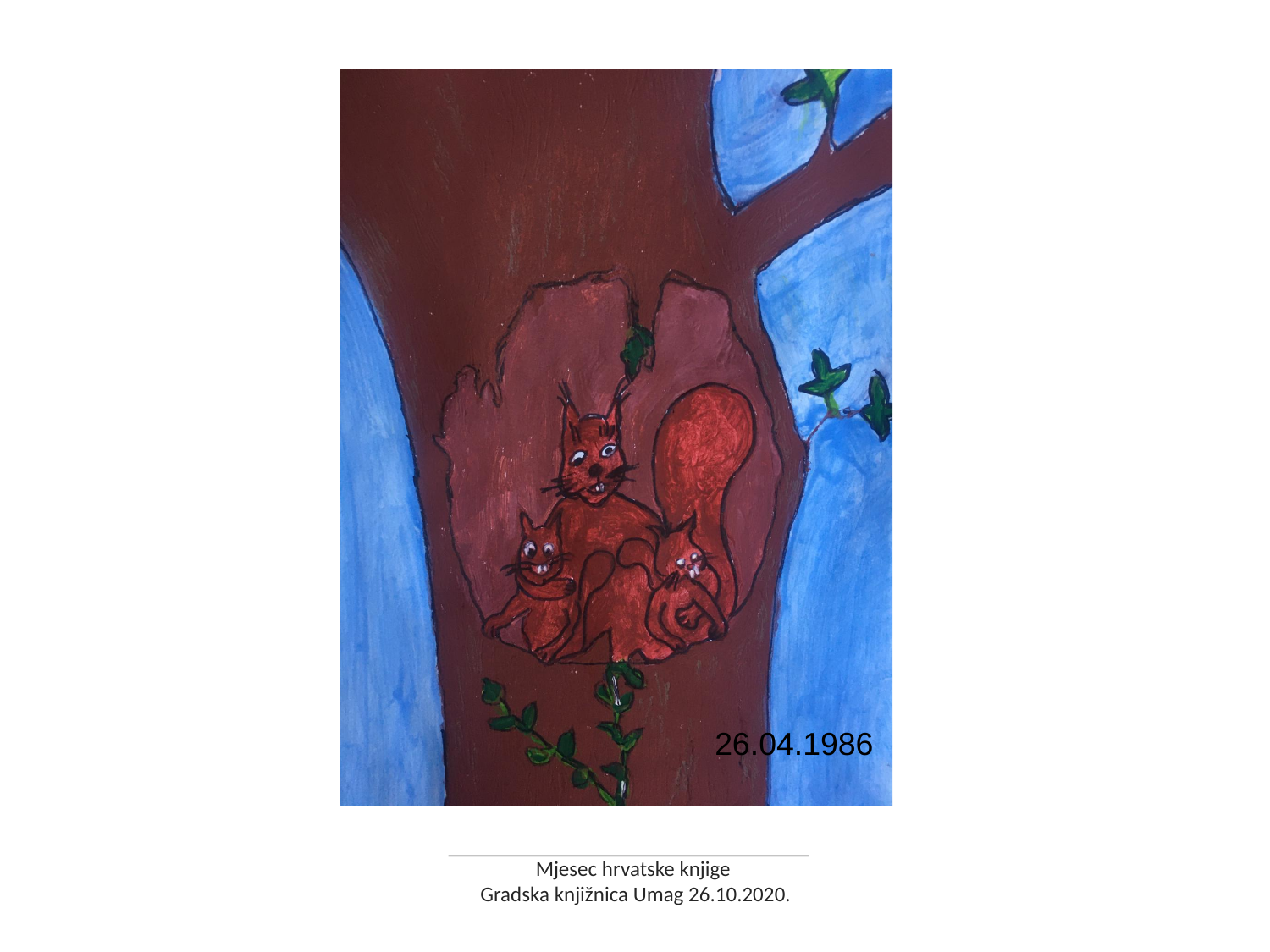

26.04.1986

Mjesec hrvatske knjige
Gradska knjižnica Umag 26.10.2020.